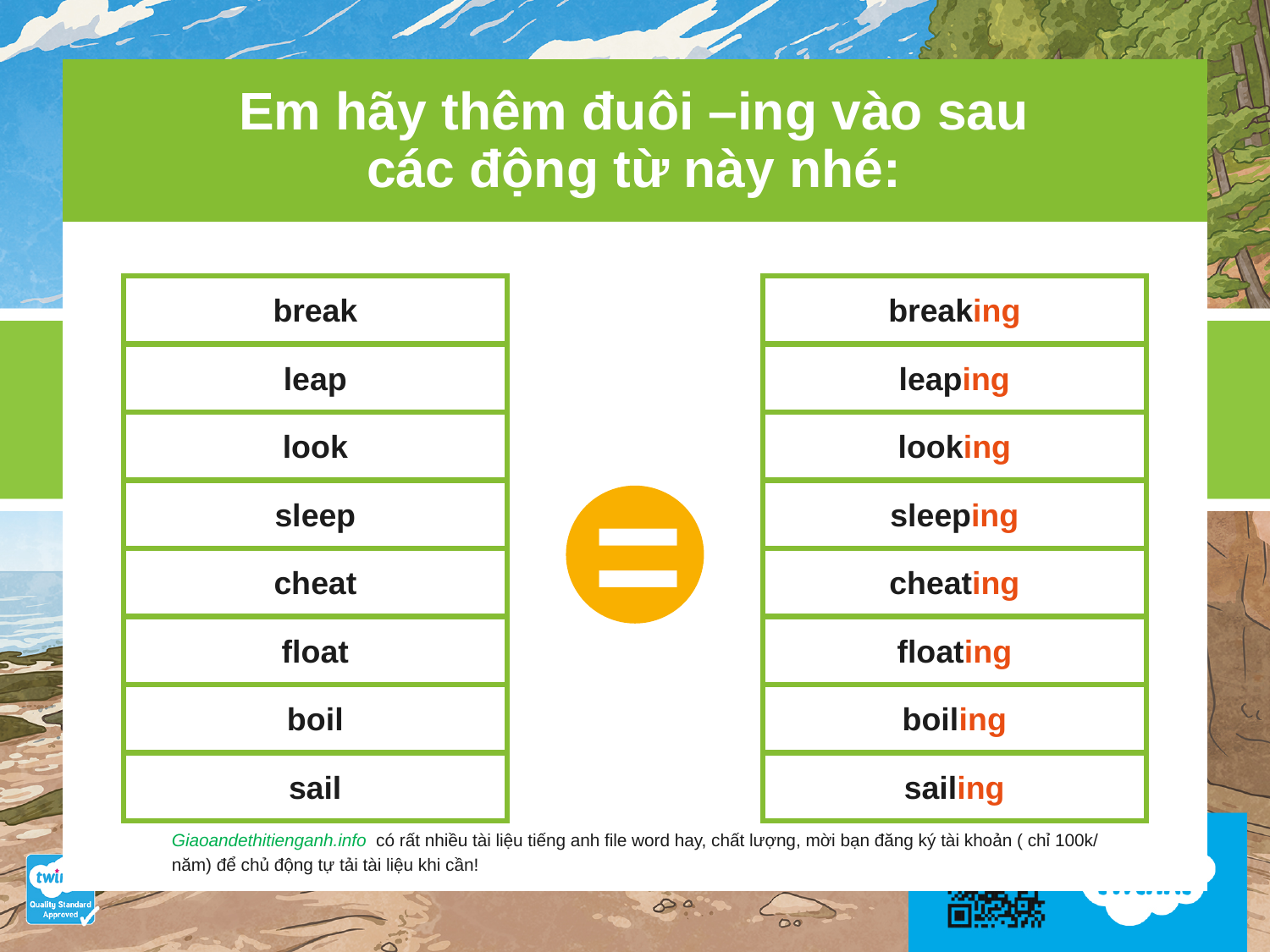

# Em hãy thêm đuôi –ing vào sau các động từ này nhé:

break

leap

look

sleep

cheat

float

boil

sail

breaking

leaping

looking
=

sleeping

cheating

floating

boiling

sailing
Giaoandethitienganh.info  có rất nhiều tài liệu tiếng anh file word hay, chất lượng, mời bạn đăng ký tài khoản ( chỉ 100k/ năm) để chủ động tự tải tài liệu khi cần!